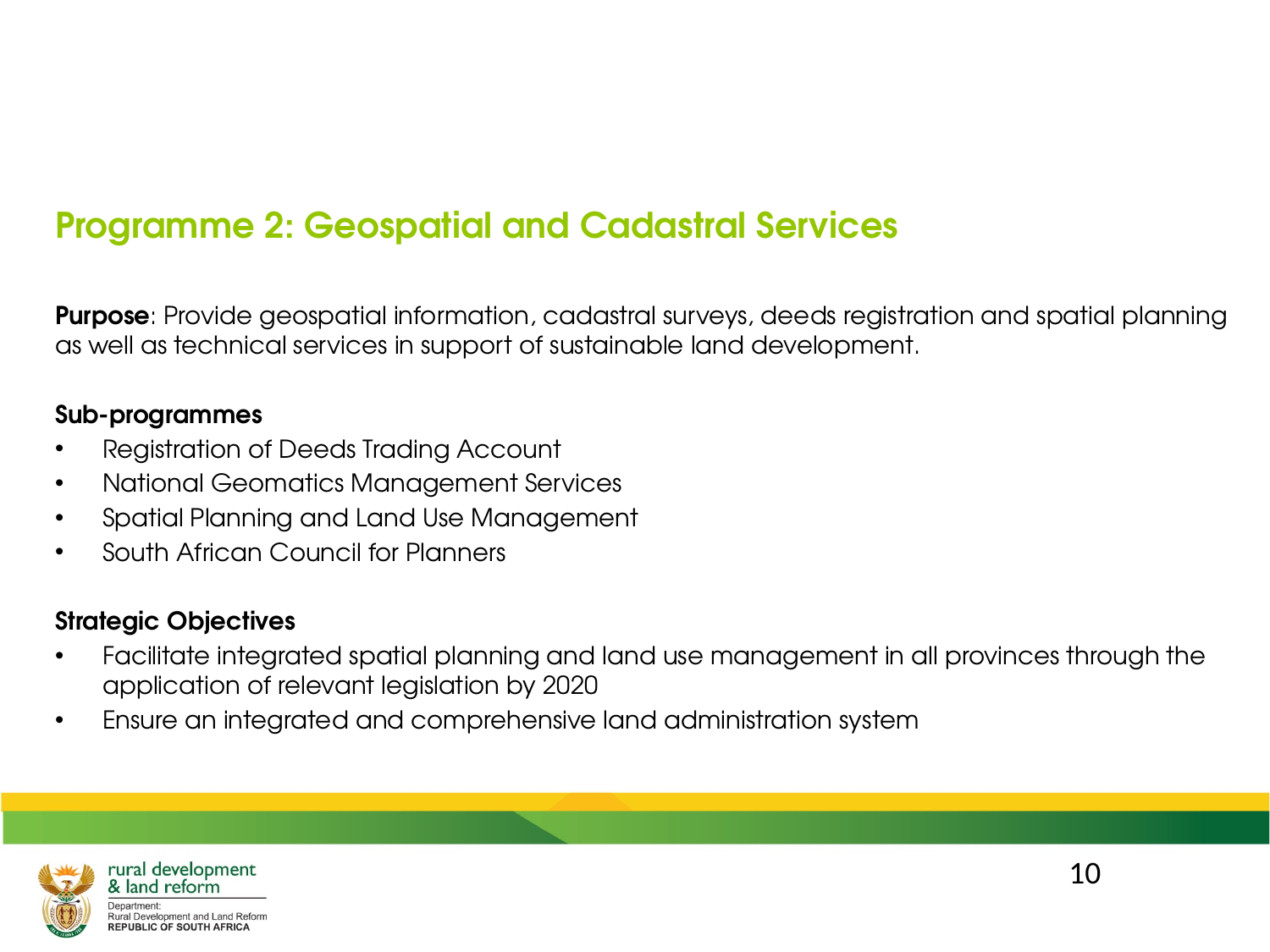

Programme 2: Geospatial and Cadastral Services

Purpose: Provide geospatial information, cadastral surveys, deeds registration and spatial planning as well as technical services in support of sustainable land development.

Sub-programmes
Registration of Deeds Trading Account
National Geomatics Management Services
Spatial Planning and Land Use Management
South African Council for Planners

Strategic Objectives
Facilitate integrated spatial planning and land use management in all provinces through the application of relevant legislation by 2020
Ensure an integrated and comprehensive land administration system

10